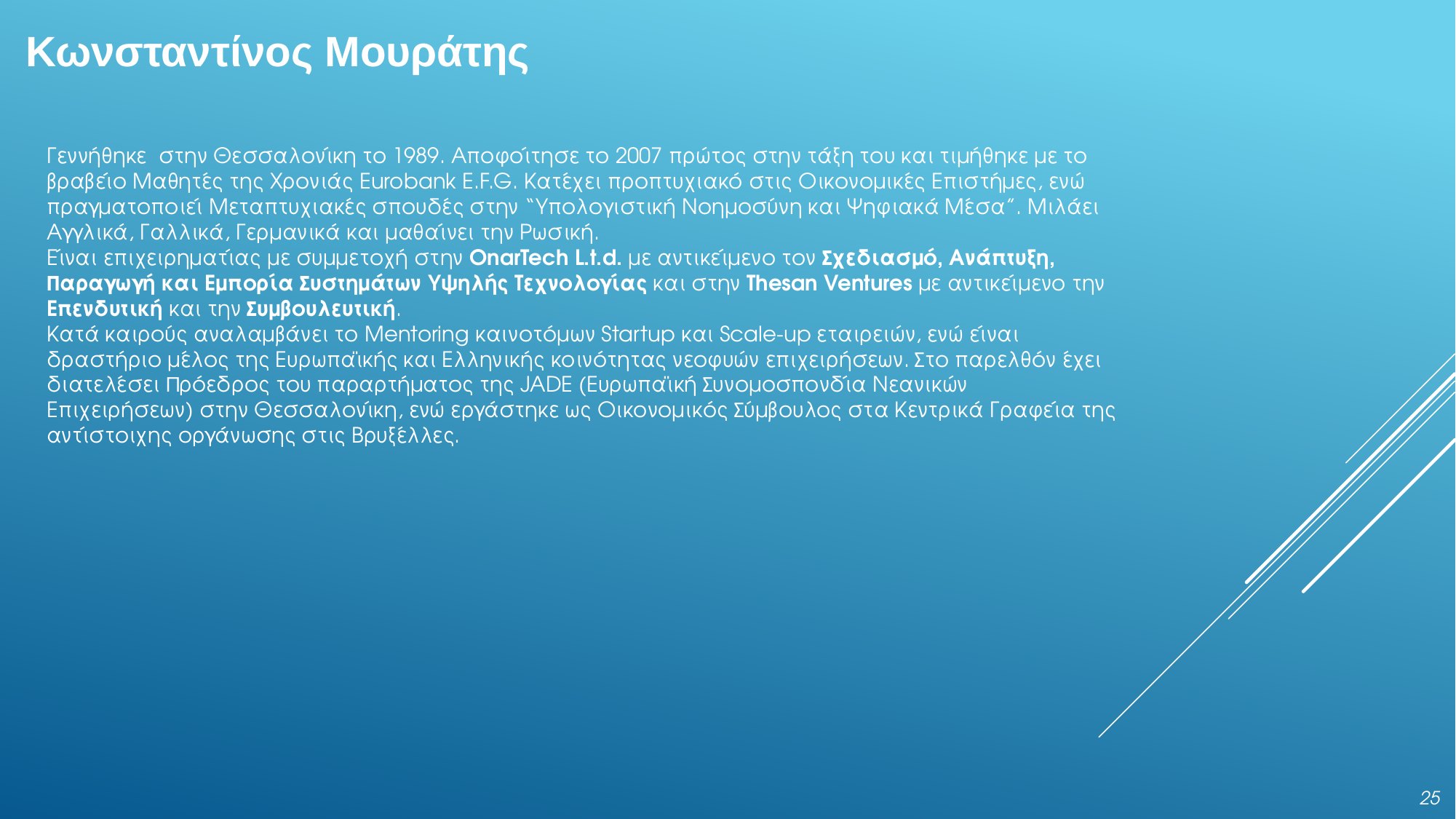

# Κωνσταντίνος Μουράτης
Γεννήθηκε  στην Θεσσαλονίκη το 1989. Αποφοίτησε το 2007 πρώτος στην τάξη του και τιμήθηκε με το βραβείο Μαθητές της Χρονιάς Eurobank E.F.G. Κατέχει προπτυχιακό στις Οικονομικές Επιστήμες, ενώ πραγματοποιεί Μεταπτυχιακές σπουδές στην “Υπολογιστική Νοημοσύνη και Ψηφιακά Μέσα”. Μιλάει Αγγλικά, Γαλλικά, Γερμανικά και μαθαίνει την Ρωσική.
Είναι επιχειρηματίας με συμμετοχή στην OnarTech L.t.d. με αντικείμενο τον Σχεδιασμό, Ανάπτυξη, Παραγωγή και Εμπορία Συστημάτων Υψηλής Τεχνολογίας και στην Thesan Ventures με αντικείμενο την Επενδυτική και την Συμβουλευτική.
Κατά καιρούς αναλαμβάνει το Mentoring καινοτόμων Startup και Scale-up εταιρειών, ενώ είναι δραστήριο μέλος της Ευρωπαϊκής και Ελληνικής κοινότητας νεοφυών επιχειρήσεων. Στο παρελθόν έχει διατελέσει Πρόεδρος του παραρτήματος της JADE (Ευρωπαϊκή Συνομοσπονδία Νεανικών Επιχειρήσεων) στην Θεσσαλονίκη, ενώ εργάστηκε ως Οικονομικός Σύμβουλος στα Κεντρικά Γραφεία της αντίστοιχης οργάνωσης στις Βρυξέλλες.

25